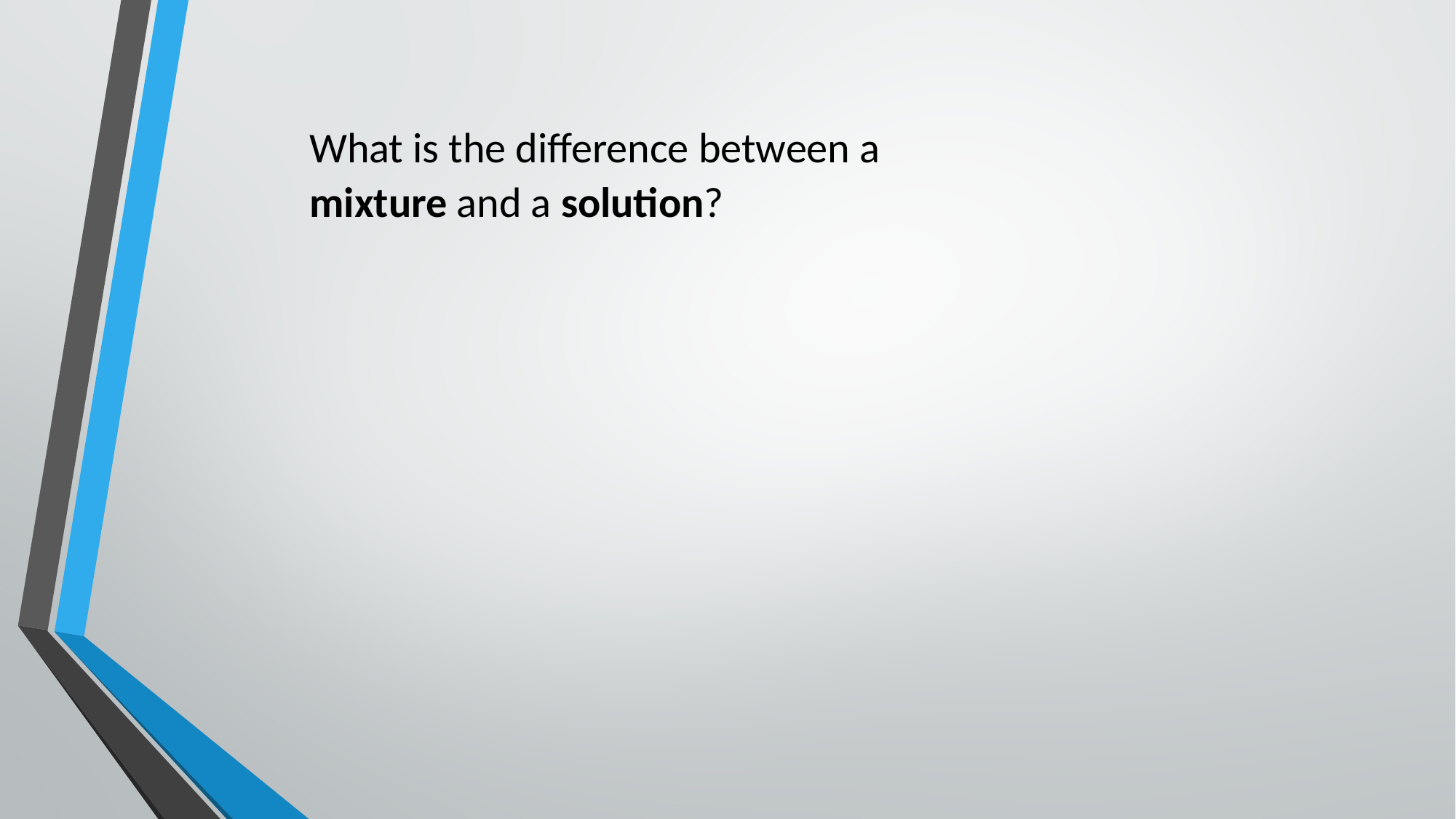

What is the difference between a mixture and a solution?